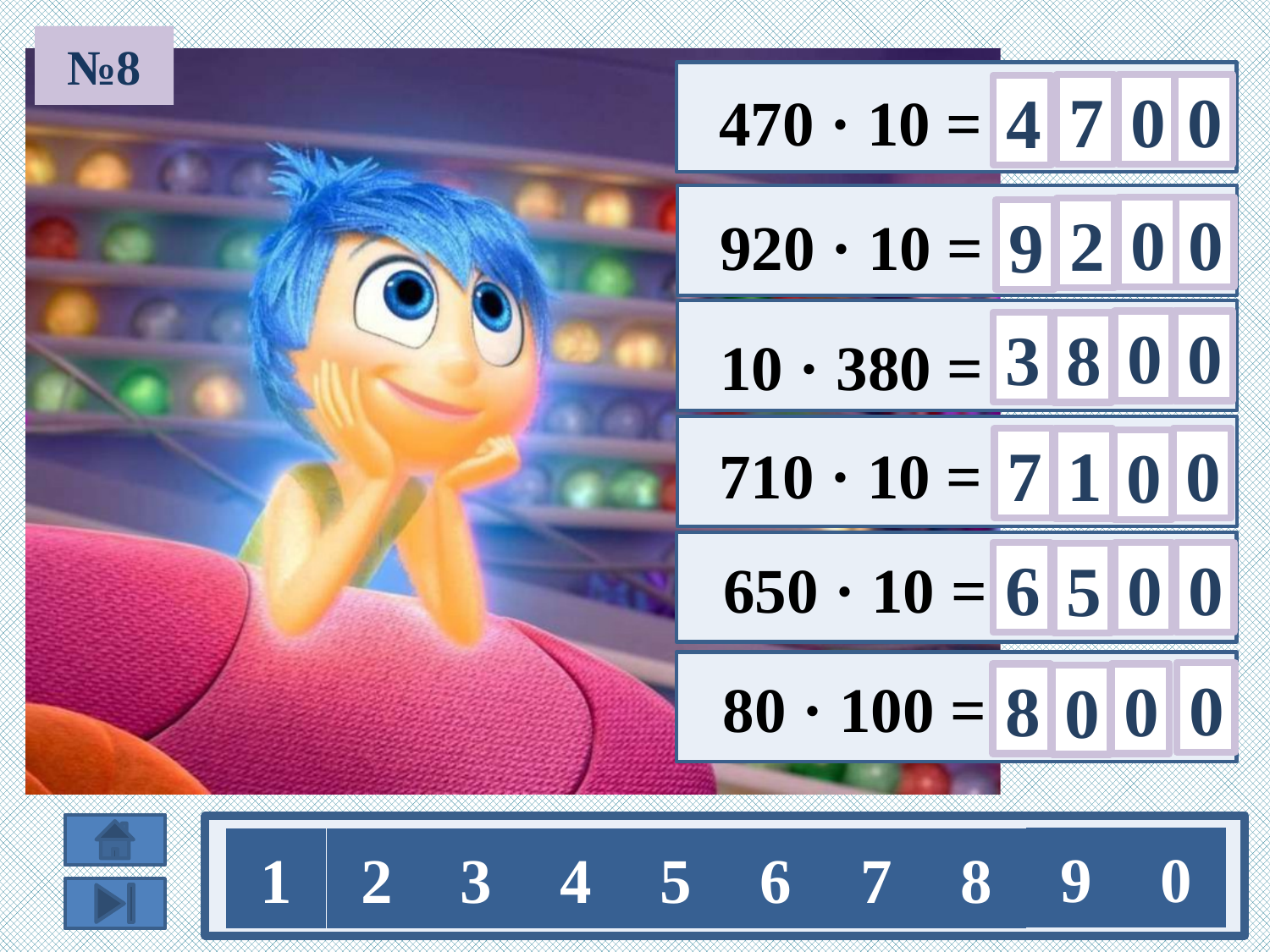

№8
0
7
0
4
 470 · 10 =
0
0
2
9
 920 · 10 =
0
0
3
8
 10 · 380 =
0
7
1
 710 · 10 =
0
0
0
6
5
 650 · 10 =
0
 80 · 100 =
8
0
0

9
0
1
2
3
4
5
6
7
8